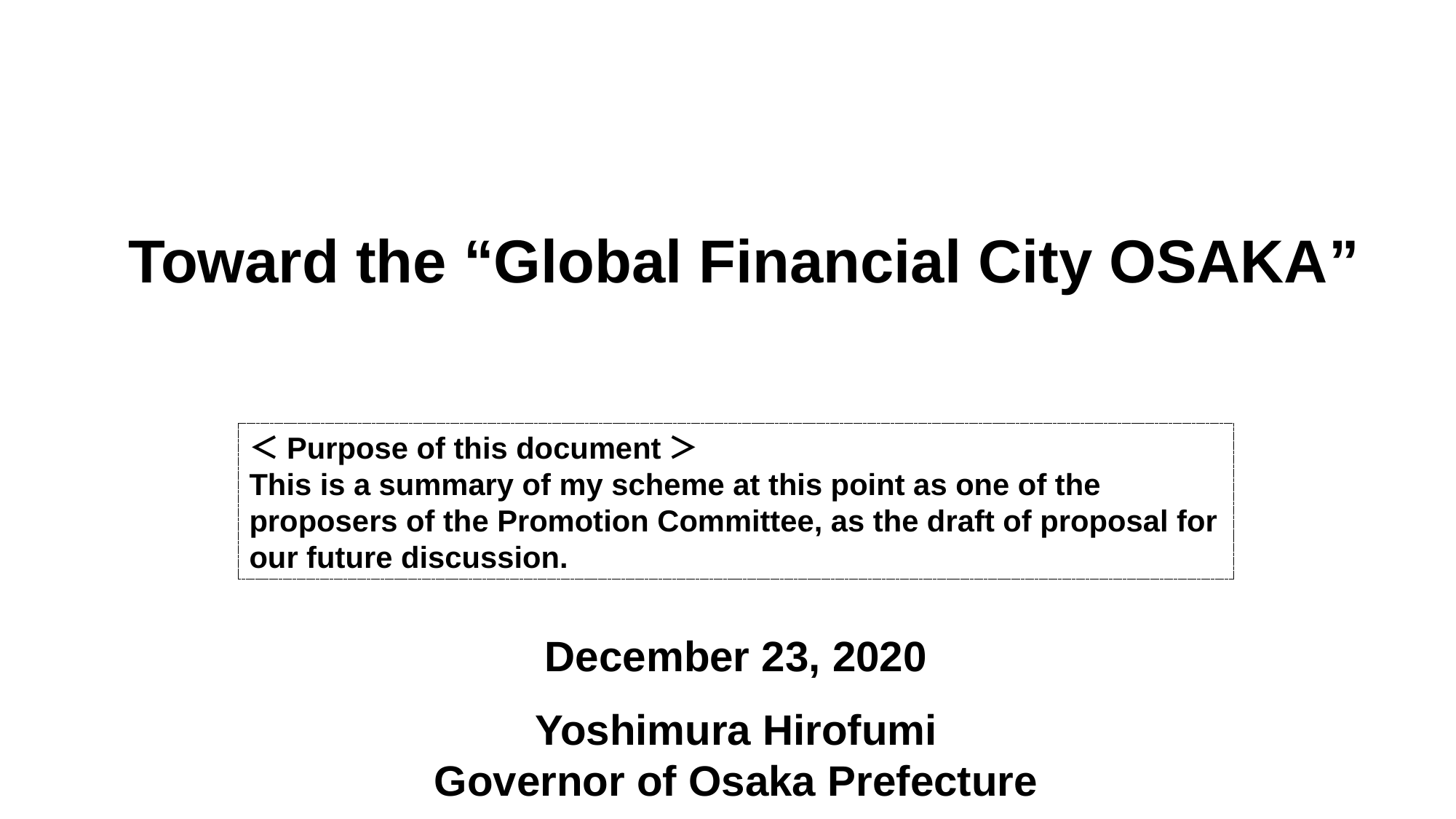

Toward the “Global Financial City OSAKA”
＜Purpose of this document＞
This is a summary of my scheme at this point as one of the proposers of the Promotion Committee, as the draft of proposal for our future discussion.
December 23, 2020

Yoshimura Hirofumi
Governor of Osaka Prefecture